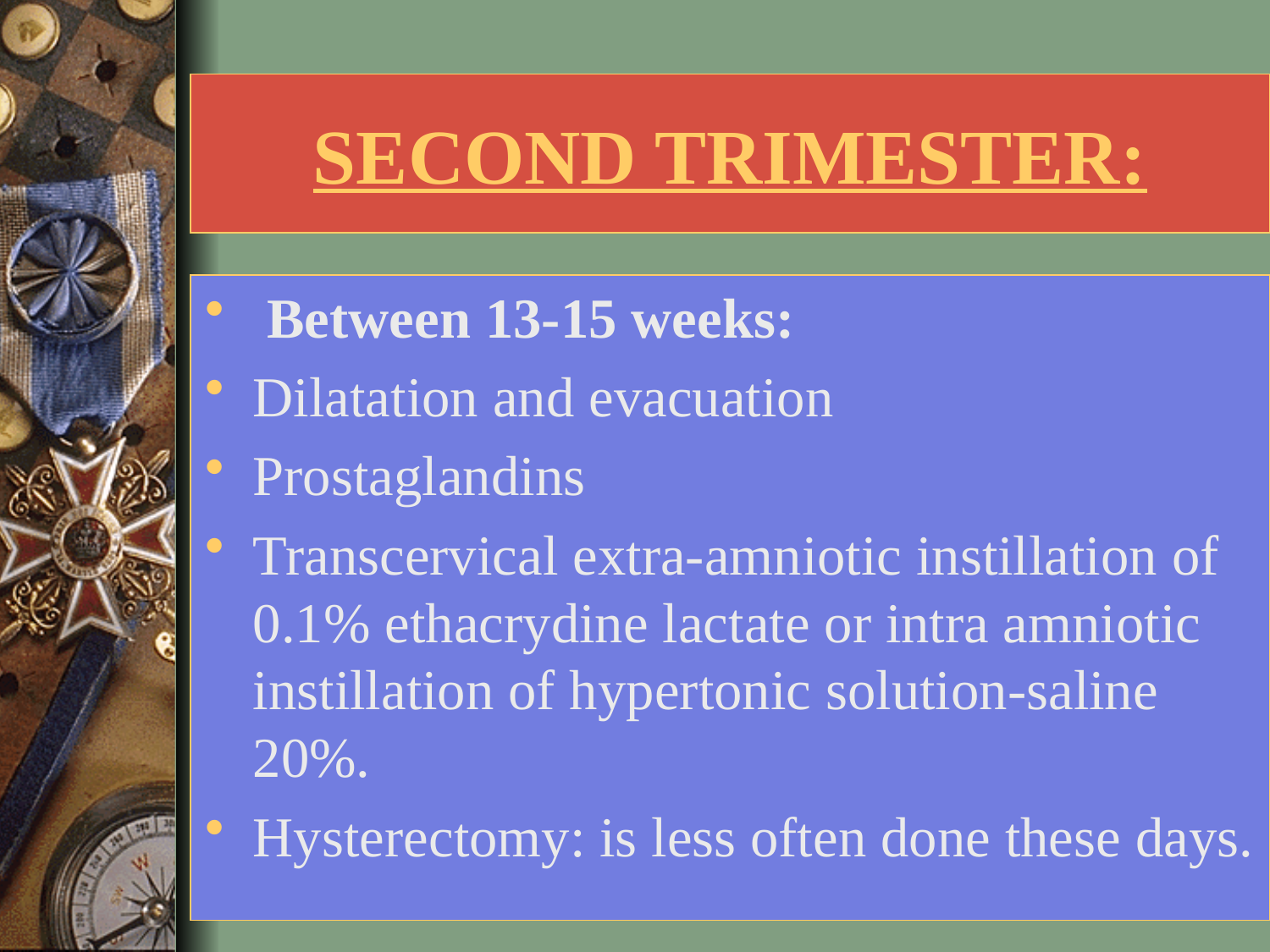

# SECOND TRIMESTER:
 Between 13-15 weeks:
Dilatation and evacuation
Prostaglandins
Transcervical extra-amniotic instillation of 0.1% ethacrydine lactate or intra amniotic instillation of hypertonic solution-saline 20%.
Hysterectomy: is less often done these days.